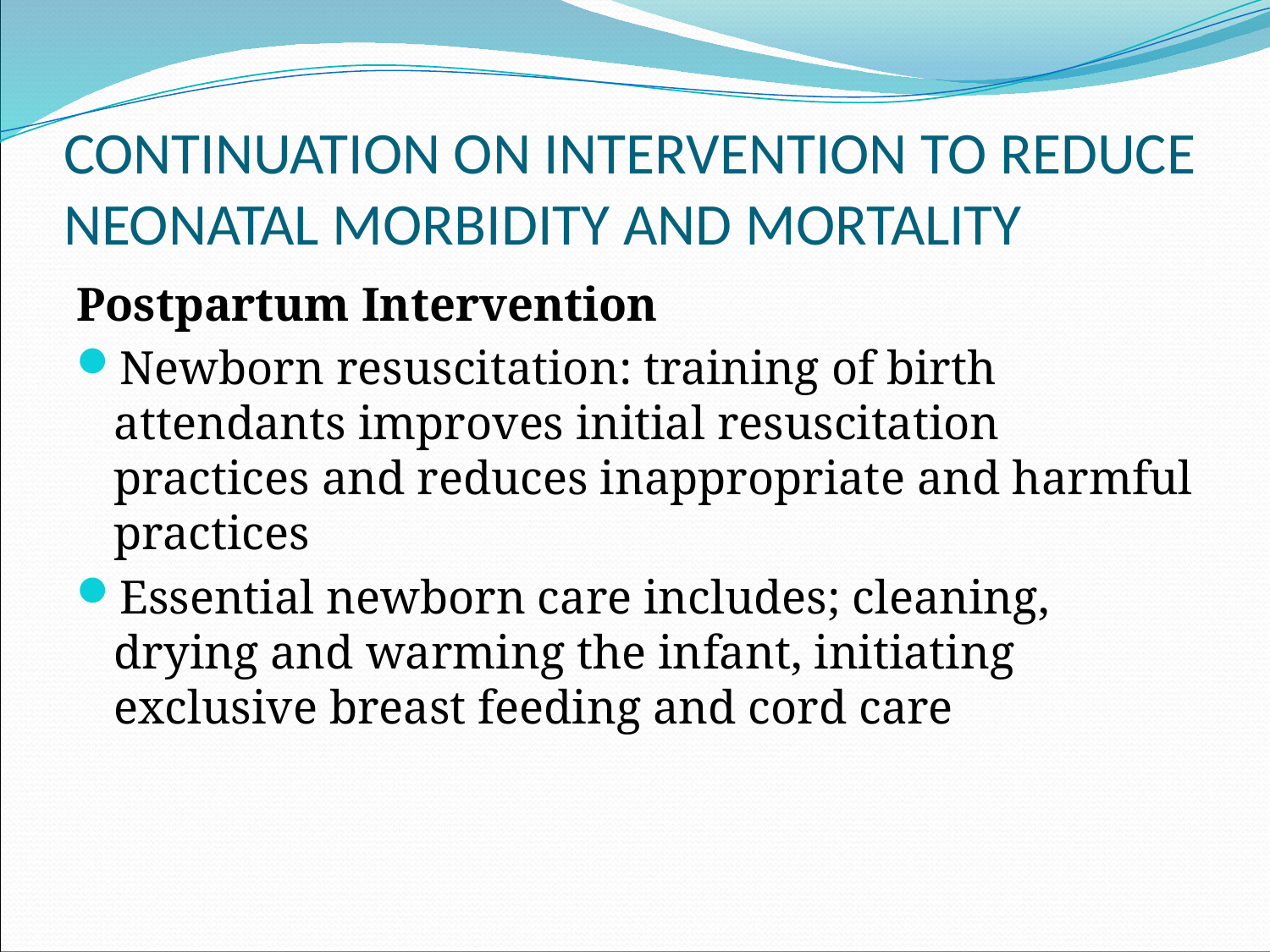

# CONTINUATION ON INTERVENTION TO REDUCE NEONATAL MORBIDITY AND MORTALITY
Postpartum Intervention
Newborn resuscitation: training of birth attendants improves initial resuscitation practices and reduces inappropriate and harmful practices
Essential newborn care includes; cleaning, drying and warming the infant, initiating exclusive breast feeding and cord care